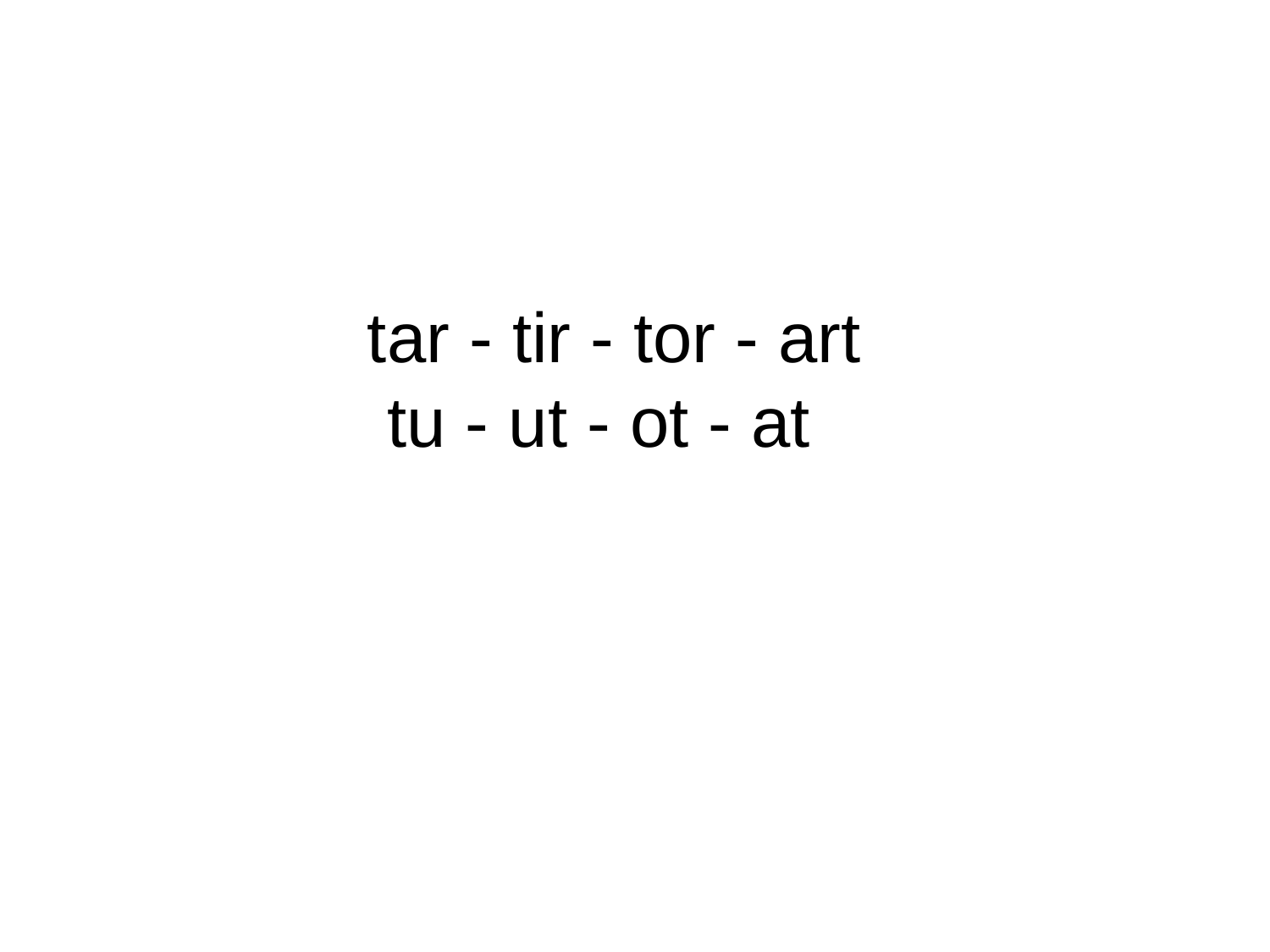

tar - tir - tor - art
 tu - ut - ot - at